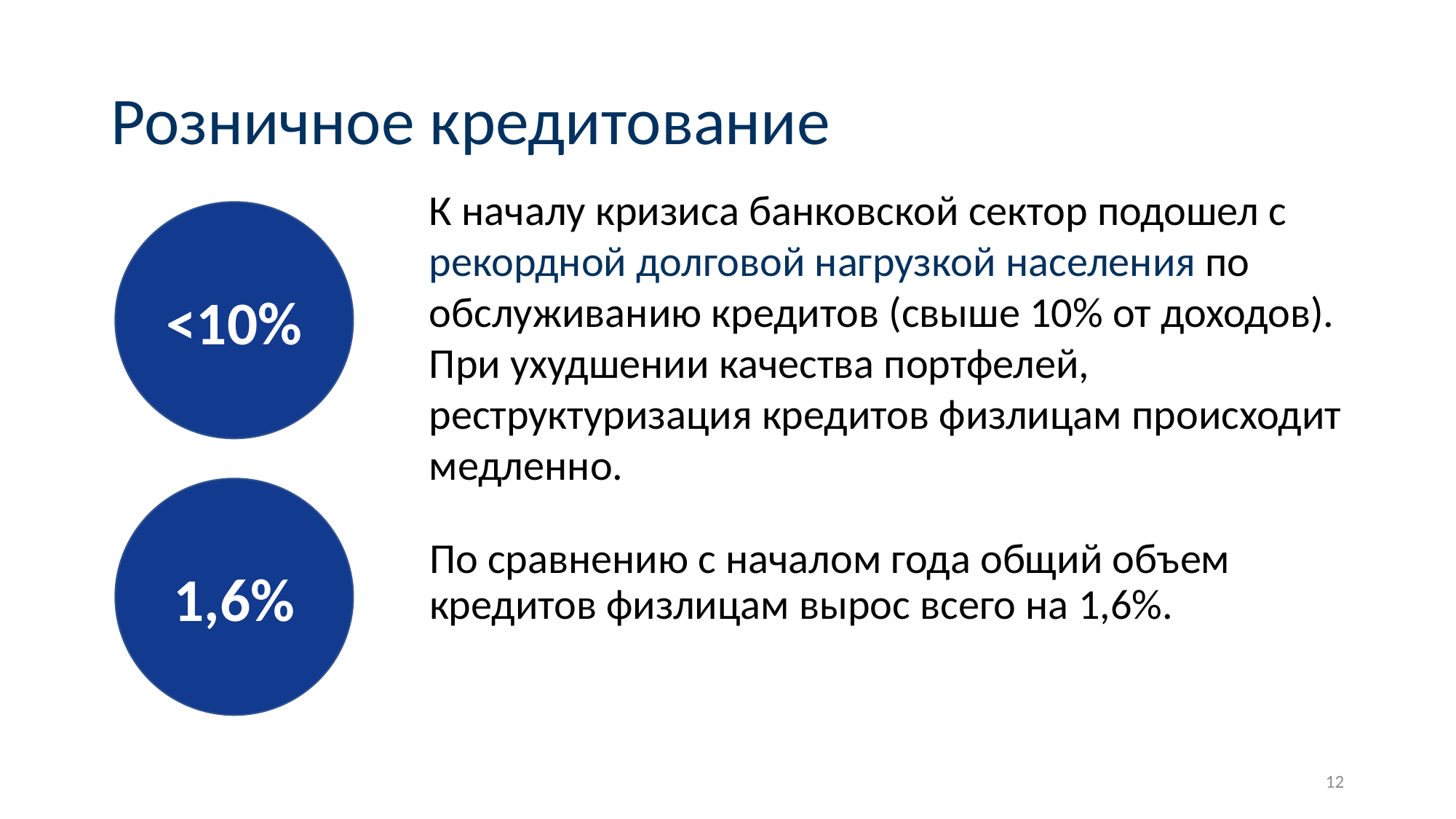

# Розничное кредитование
К началу кризиса банковской сектор подошел с рекордной долговой нагрузкой населения по обслуживанию кредитов (свыше 10% от доходов). При ухудшении качества портфелей, реструктуризация кредитов физлицам происходит медленно.
<10%
1,6%
По сравнению с началом года общий объем кредитов физлицам вырос всего на 1,6%.

12